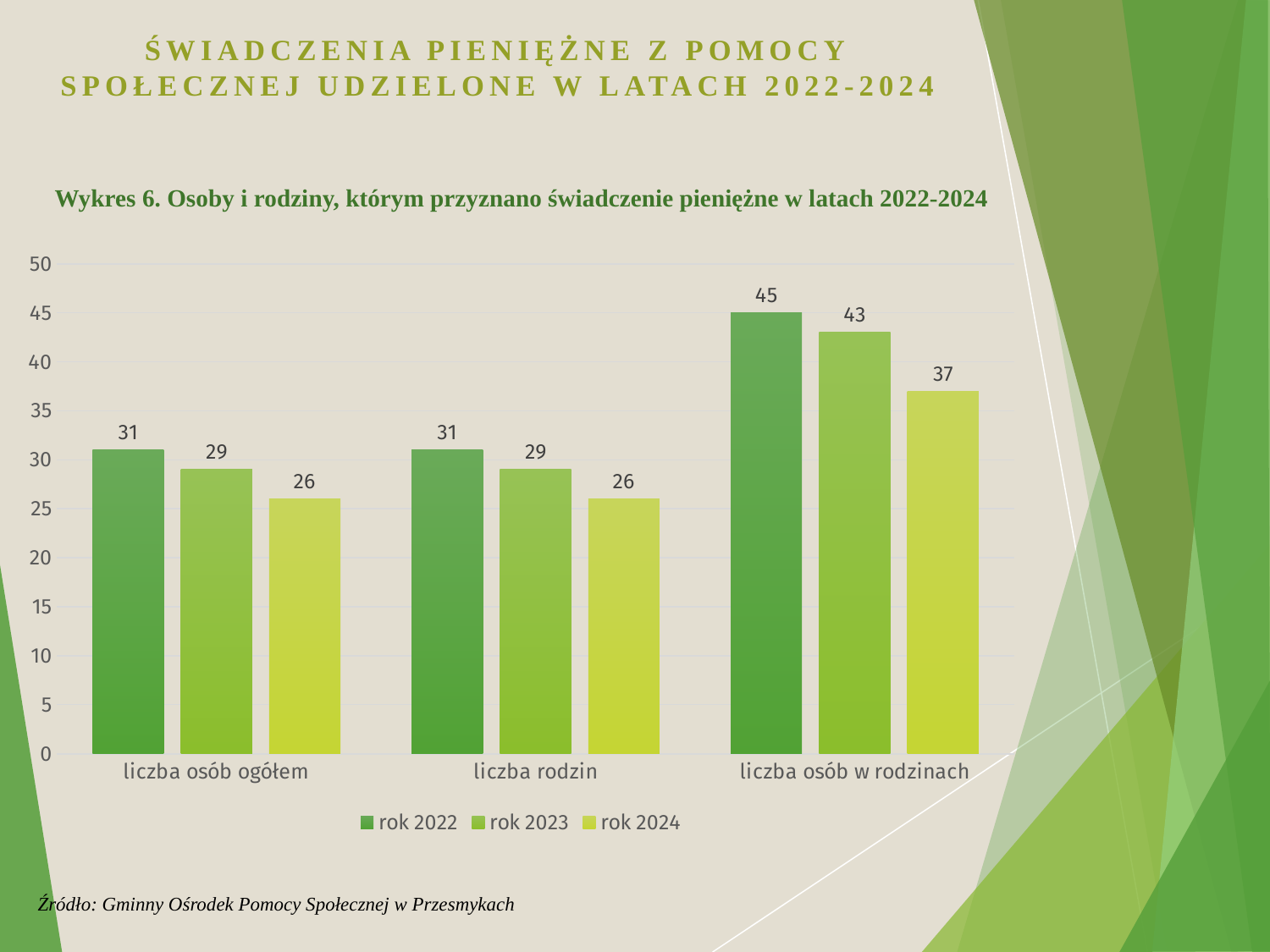

# ŚWIADCZENIA PIENIĘŻNE Z POMOCY SPOŁECZNEJ UDZIELONE W LATACH 2022-2024
Wykres 6. Osoby i rodziny, którym przyznano świadczenie pieniężne w latach 2022-2024

### Chart

| Category | rok 2022 | rok 2023 | rok 2024 |
|---|---|---|---|
| liczba osób ogółem | 31.0 | 29.0 | 26.0 |
| liczba rodzin | 31.0 | 29.0 | 26.0 |
| liczba osób w rodzinach | 45.0 | 43.0 | 37.0 |
Źródło: Gminny Ośrodek Pomocy Społecznej w Przesmykach